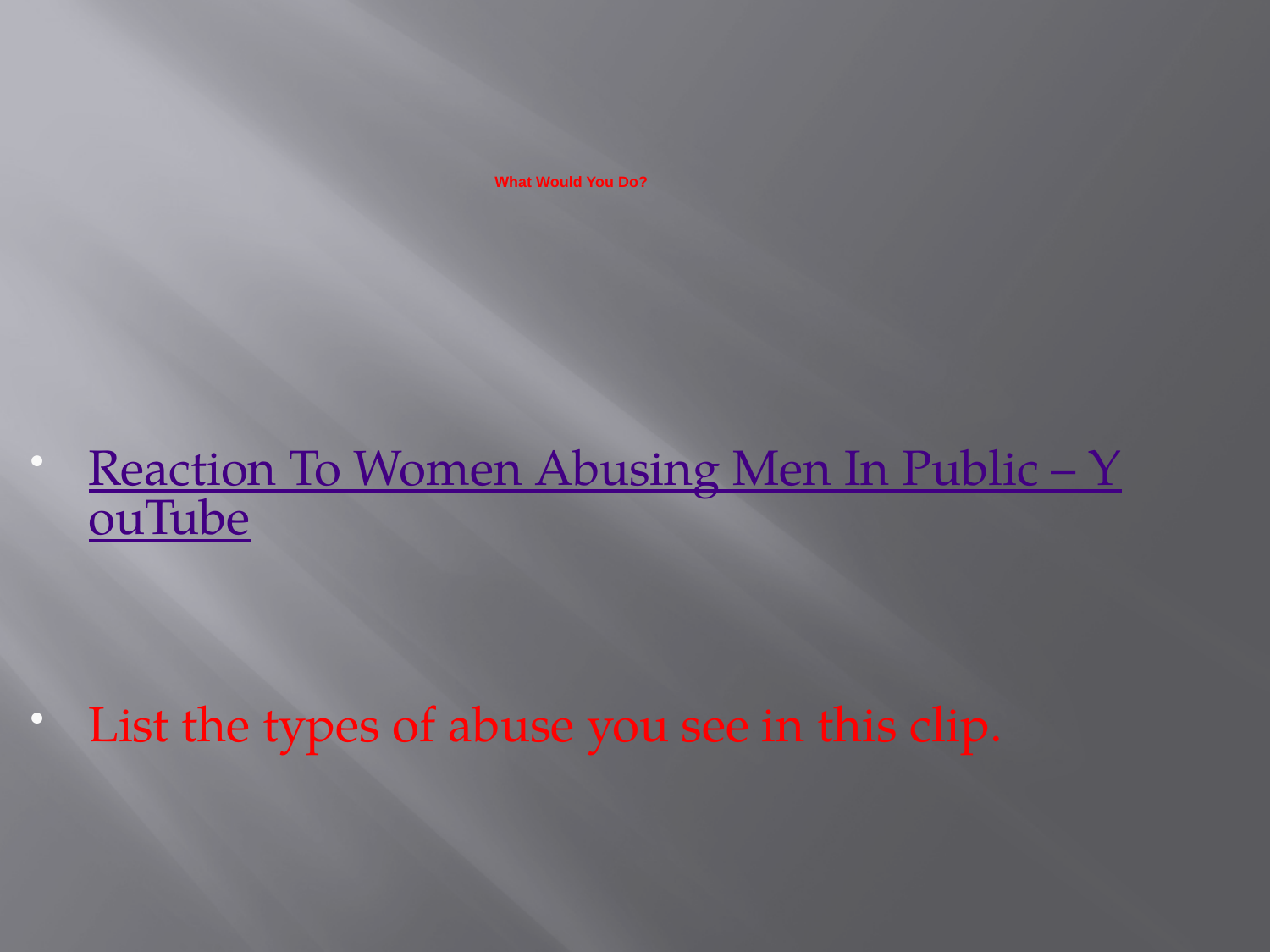

What Would You Do?

Reaction To Women Abusing Men In Public – YouTube

List the types of abuse you see in this clip.